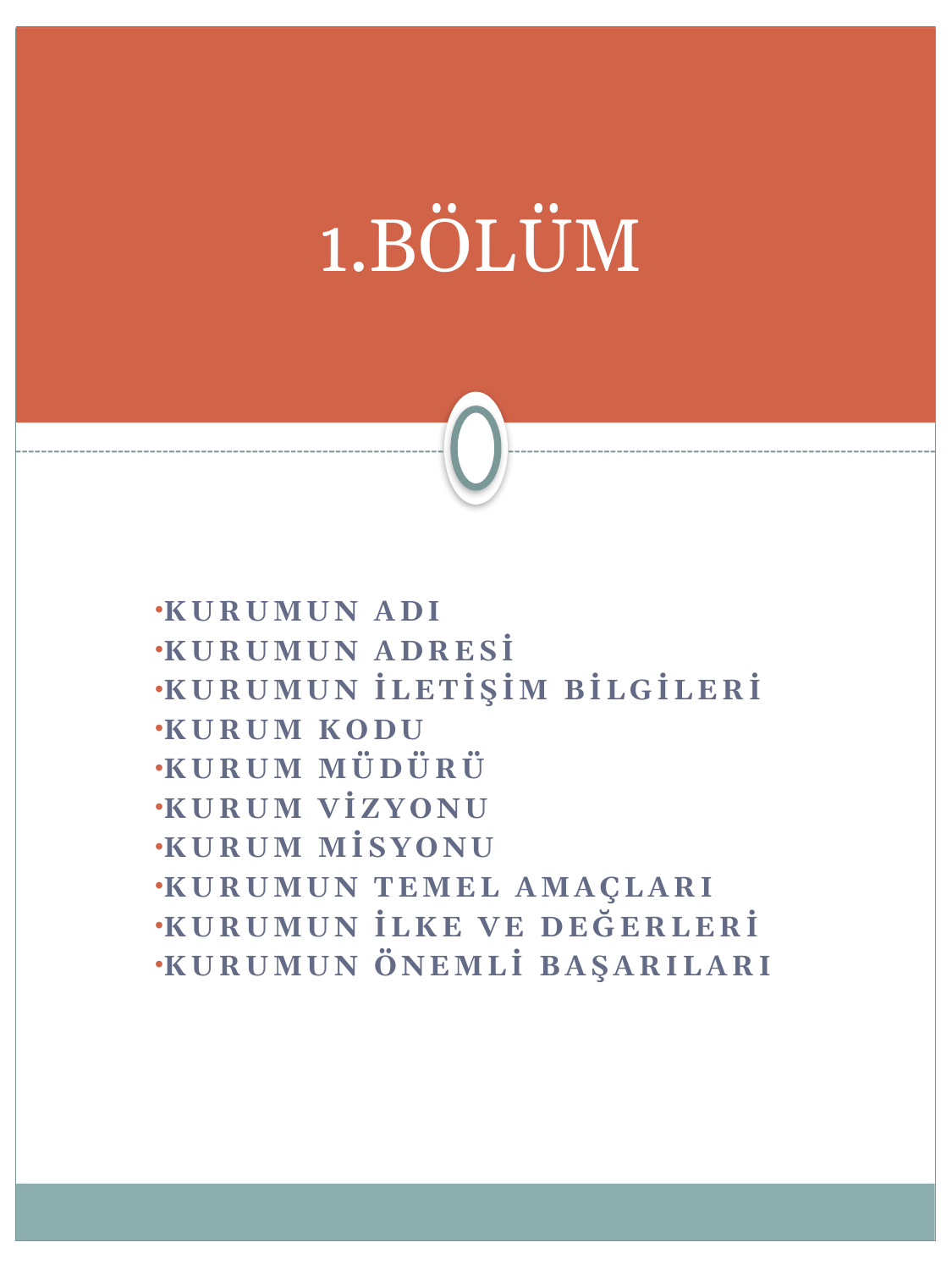

# 1.BÖLÜM

Kurumun AdI
KURUMUN ADRESİ
KURUMUN İLETİŞİM BİLGİLERİ
KURUM KODU
KURUM MÜDÜRÜ
KURUM VİZYONU
KURUM MİSYONU
KURUMUN TEMEL AMAÇLARI
KURUMUN İLKE VE DEĞERLERİ
KURUMUN ÖNEMLİ BAŞARILARI